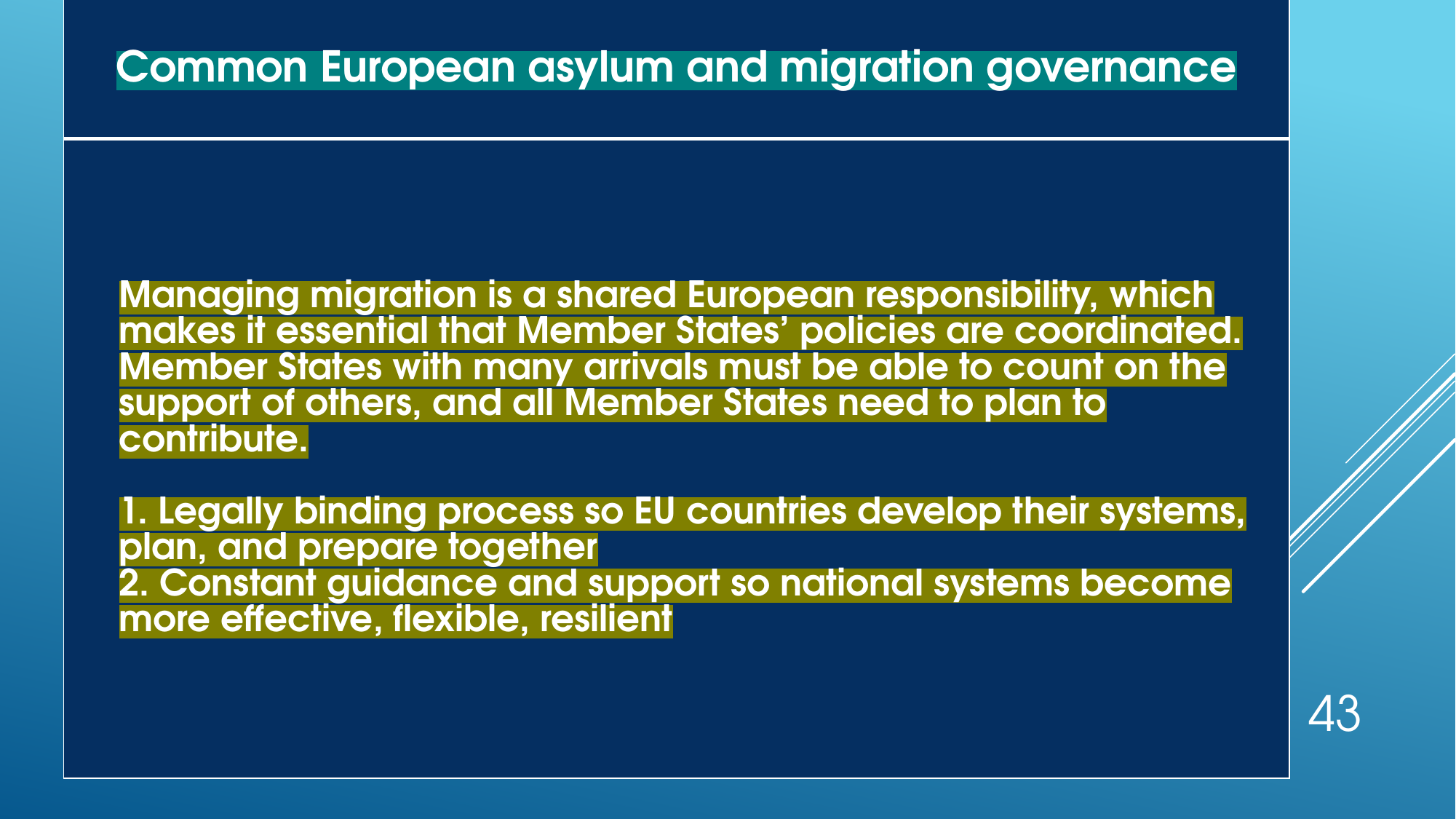

| Common European asylum and migration governance |
| --- |
| Managing migration is a shared European responsibility, which makes it essential that Member States’ policies are coordinated. Member States with many arrivals must be able to count on the support of others, and all Member States need to plan to contribute. 1. Legally binding process so EU countries develop their systems, plan, and prepare together 2. Constant guidance and support so national systems become more effective, flexible, resilient |
43